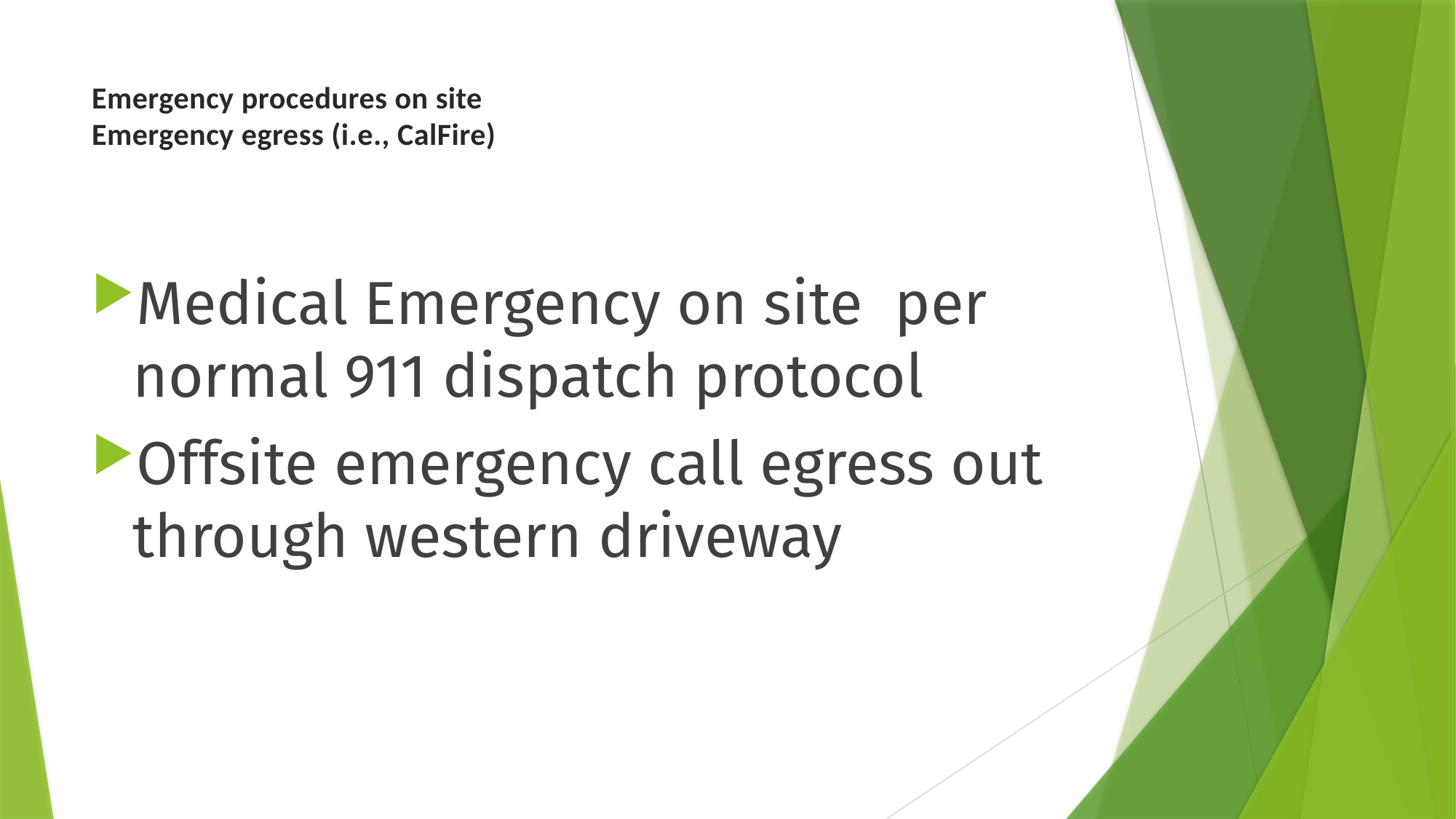

# Emergency procedures on site Emergency egress (i.e., CalFire)
Medical Emergency on site  per normal 911 dispatch protocol
Offsite emergency call egress out through western driveway